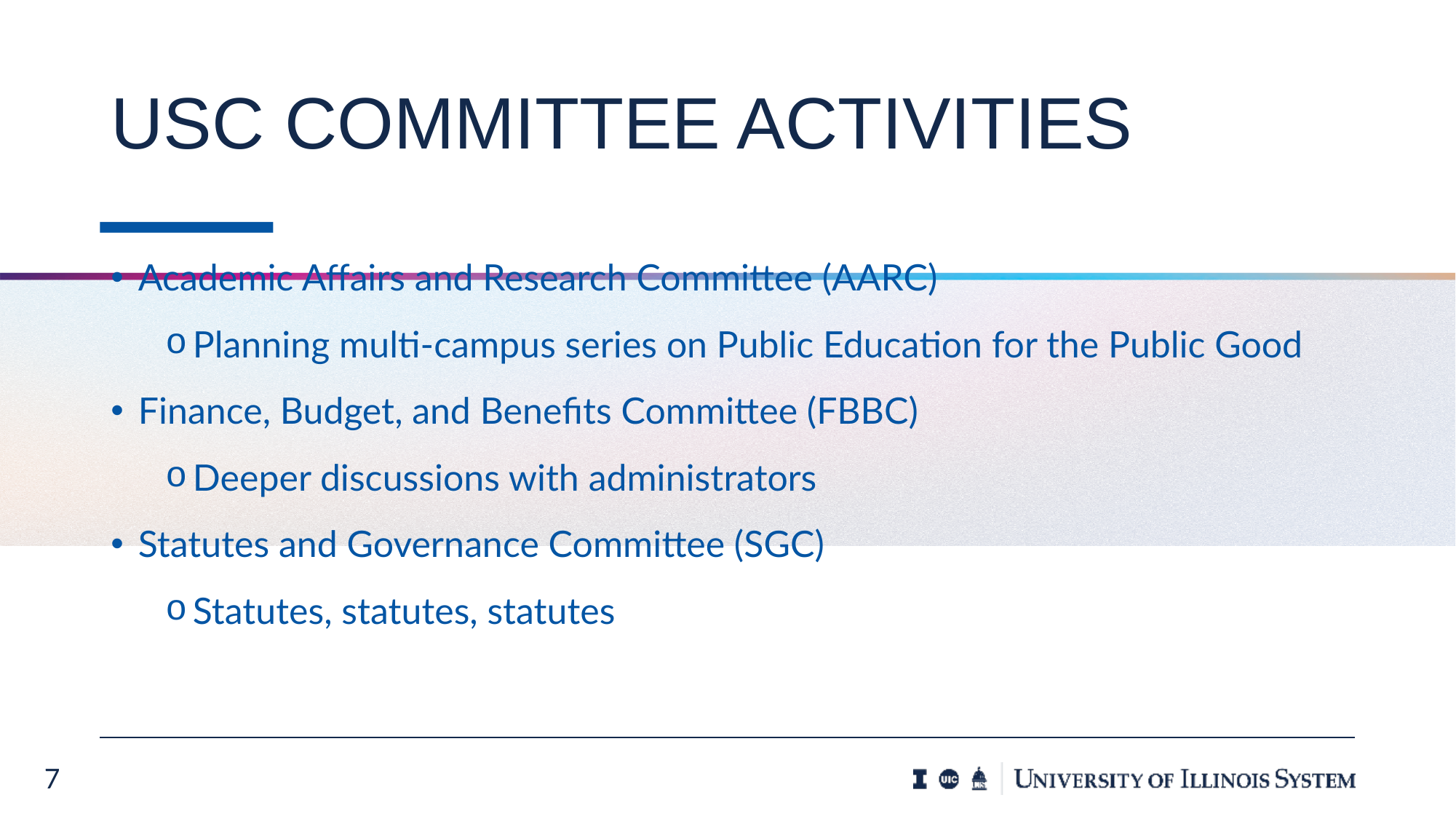

# USC Committee Activities

Academic Affairs and Research Committee (AARC)
Planning multi-campus series on Public Education for the Public Good
Finance, Budget, and Benefits Committee (FBBC)
Deeper discussions with administrators
Statutes and Governance Committee (SGC)
Statutes, statutes, statutes

7